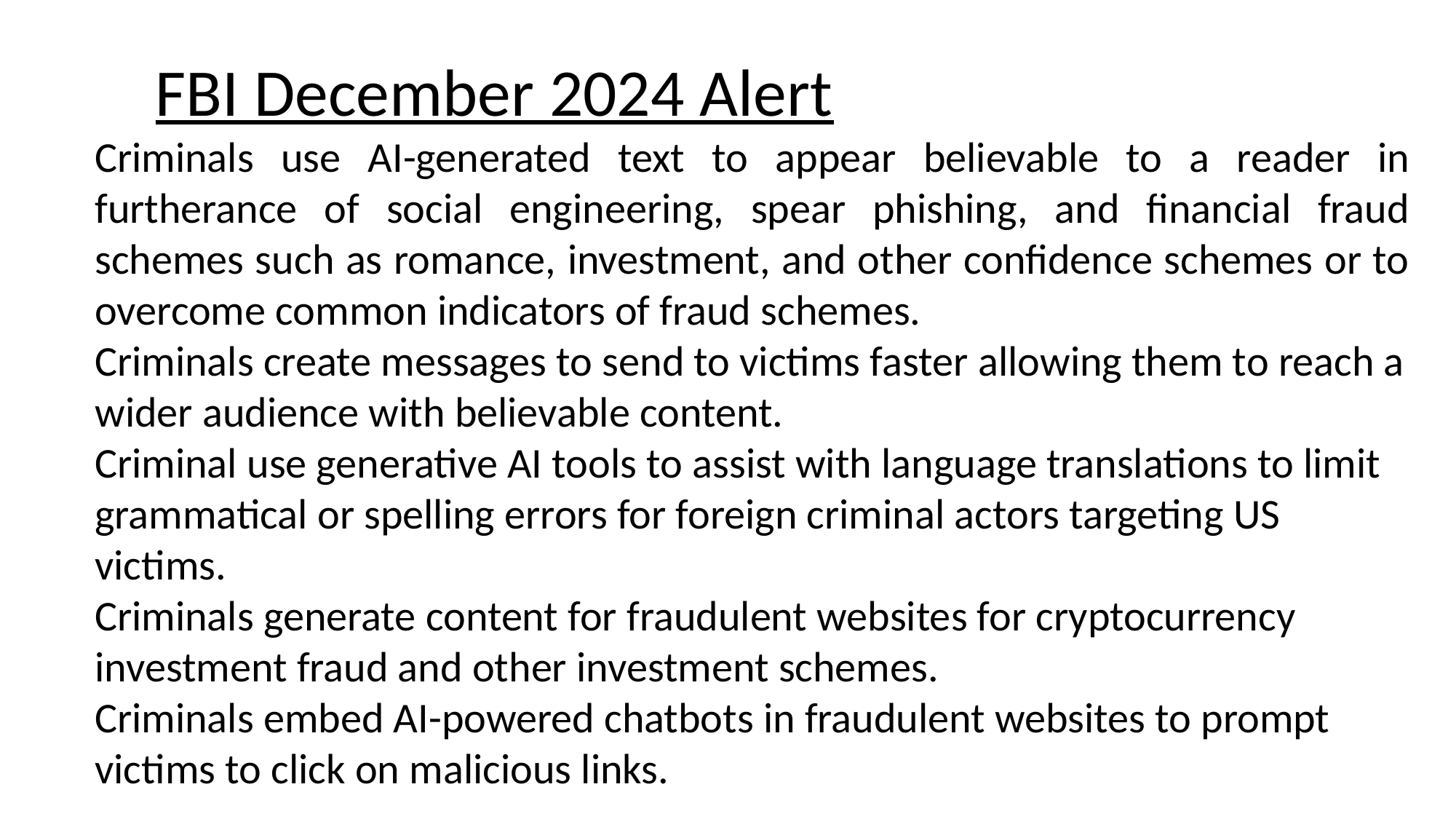

FBI December 2024 Alert
    FBI December 2024 Alert
Criminals use AI-generated text to appear believable to a reader in furtherance of social engineering, spear phishing, and financial fraud schemes such as romance, investment, and other confidence schemes or to overcome common indicators of fraud schemes.
Criminals create messages to send to victims faster allowing them to reach a wider audience with believable content.
Criminal use generative AI tools to assist with language translations to limit grammatical or spelling errors for foreign criminal actors targeting US victims.
Criminals generate content for fraudulent websites for cryptocurrency investment fraud and other investment schemes.
Criminals embed AI-powered chatbots in fraudulent websites to prompt victims to click on malicious links.